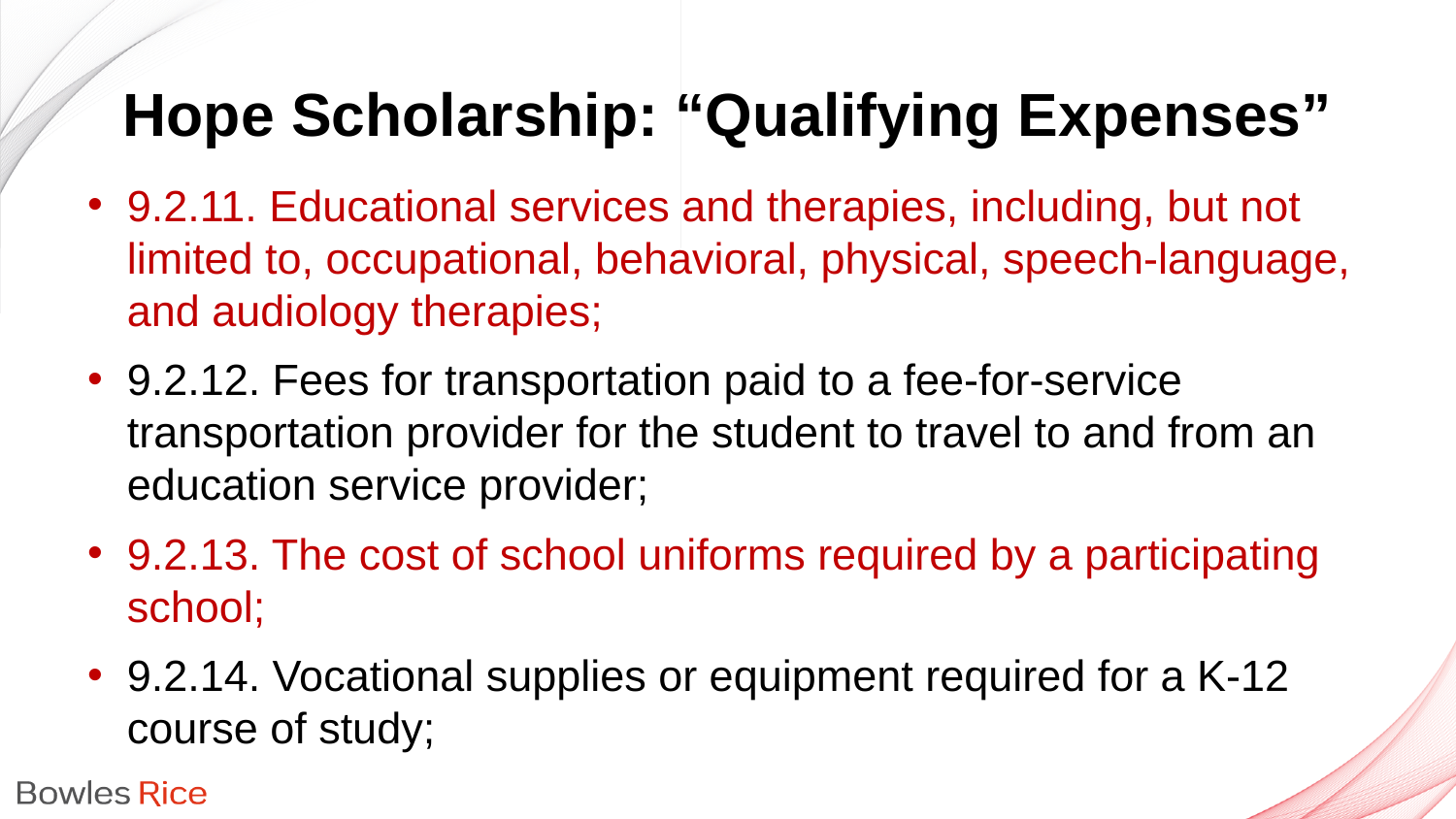

# Hope Scholarship: “Qualifying Expenses”
9.2.11. Educational services and therapies, including, but not limited to, occupational, behavioral, physical, speech-language, and audiology therapies;
9.2.12. Fees for transportation paid to a fee-for-service transportation provider for the student to travel to and from an education service provider;
9.2.13. The cost of school uniforms required by a participating school;
9.2.14. Vocational supplies or equipment required for a K-12 course of study;